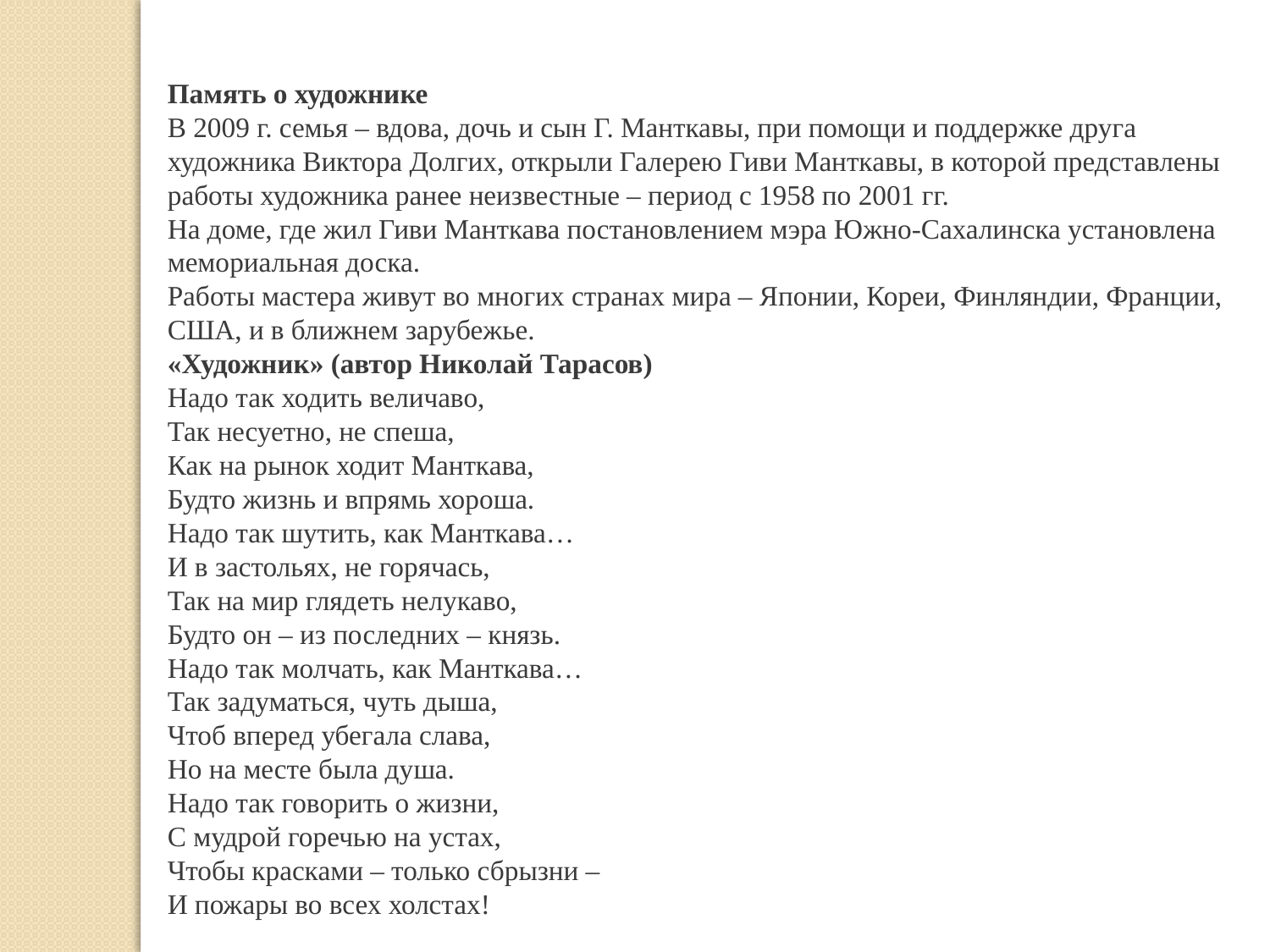

Память о художнике
В 2009 г. семья – вдова, дочь и сын Г. Манткавы, при помощи и поддержке друга художника Виктора Долгих, открыли Галерею Гиви Манткавы, в которой представлены работы художника ранее неизвестные – период с 1958 по 2001 гг.
На доме, где жил Гиви Манткава постановлением мэра Южно-Сахалинска установлена мемориальная доска.
Работы мастера живут во многих странах мира – Японии, Кореи, Финляндии, Франции, США, и в ближнем зарубежье.
«Художник» (автор Николай Тарасов)
Надо так ходить величаво,
Так несуетно, не спеша,
Как на рынок ходит Манткава,
Будто жизнь и впрямь хороша.
Надо так шутить, как Манткава…
И в застольях, не горячась,
Так на мир глядеть нелукаво,
Будто он – из последних – князь.
Надо так молчать, как Манткава…
Так задуматься, чуть дыша,
Чтоб вперед убегала слава,
Но на месте была душа.
Надо так говорить о жизни,
С мудрой горечью на устах,
Чтобы красками – только сбрызни –
И пожары во всех холстах!